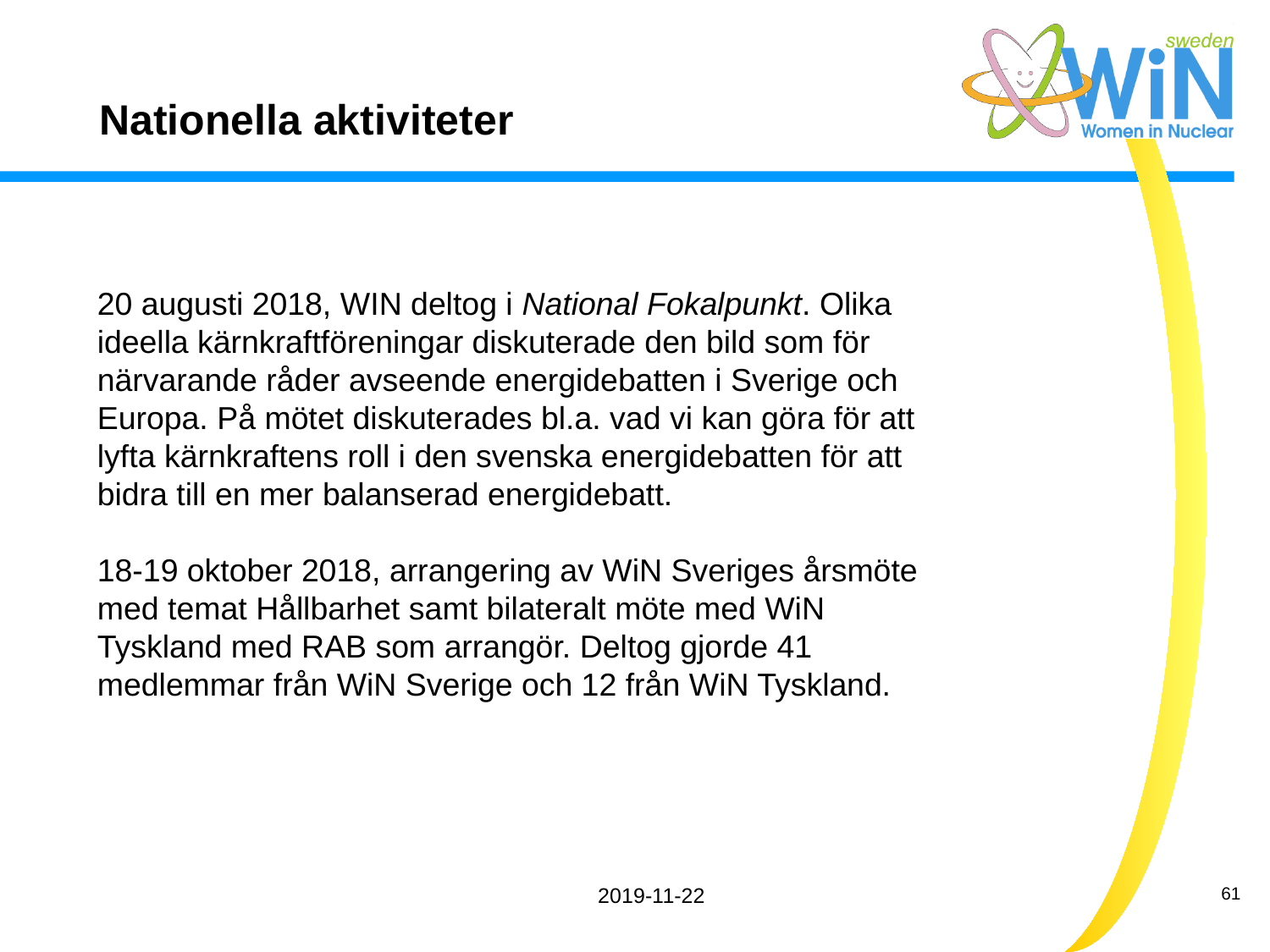

Nationella aktiviteter
20 augusti 2018, WIN deltog i National Fokalpunkt. Olika ideella kärnkraftföreningar diskuterade den bild som för närvarande råder avseende energidebatten i Sverige och Europa. På mötet diskuterades bl.a. vad vi kan göra för att lyfta kärnkraftens roll i den svenska energidebatten för att bidra till en mer balanserad energidebatt.

18-19 oktober 2018, arrangering av WiN Sveriges årsmöte med temat Hållbarhet samt bilateralt möte med WiN Tyskland med RAB som arrangör. Deltog gjorde 41 medlemmar från WiN Sverige och 12 från WiN Tyskland.

2019-11-22